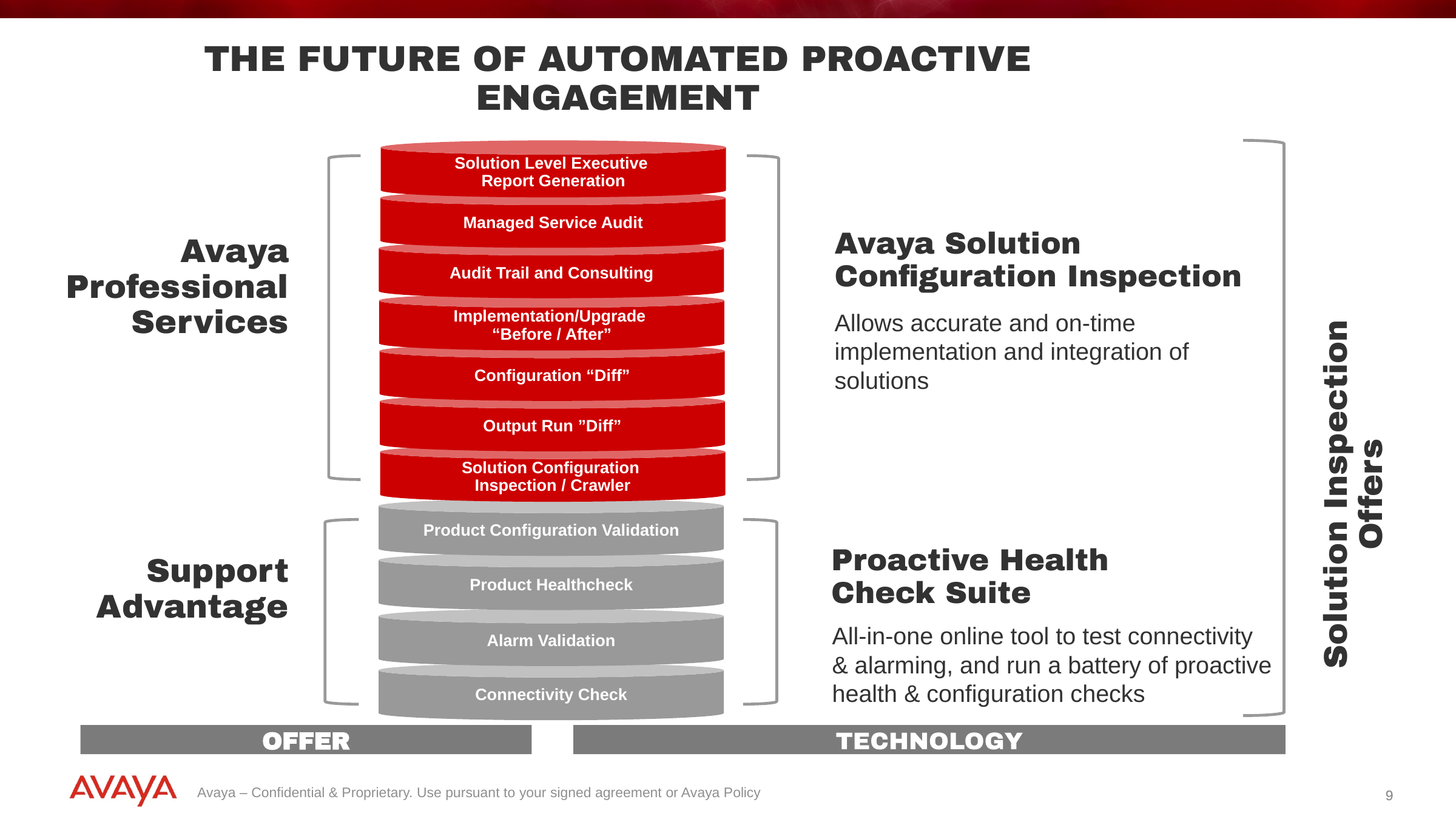

# The Future of Automated Proactive Engagement

Solution Level Executive
Report Generation

Managed Service Audit
Avaya Solution
Configuration Inspection
Avaya Professional Services
Audit Trail and Consulting
Implementation/Upgrade
“Before / After”
Allows accurate and on-time implementation and integration of solutions
Configuration “Diff”
Output Run ”Diff”
Solution Configuration
Inspection / Crawler
Solution Inspection Offers
Product Configuration Validation

Proactive Health Check Suite
Support
Advantage
Product Healthcheck
Alarm Validation
All-in-one online tool to test connectivity & alarming, and run a battery of proactive health & configuration checks

Connectivity Check
OFFER
TECHNOLOGY